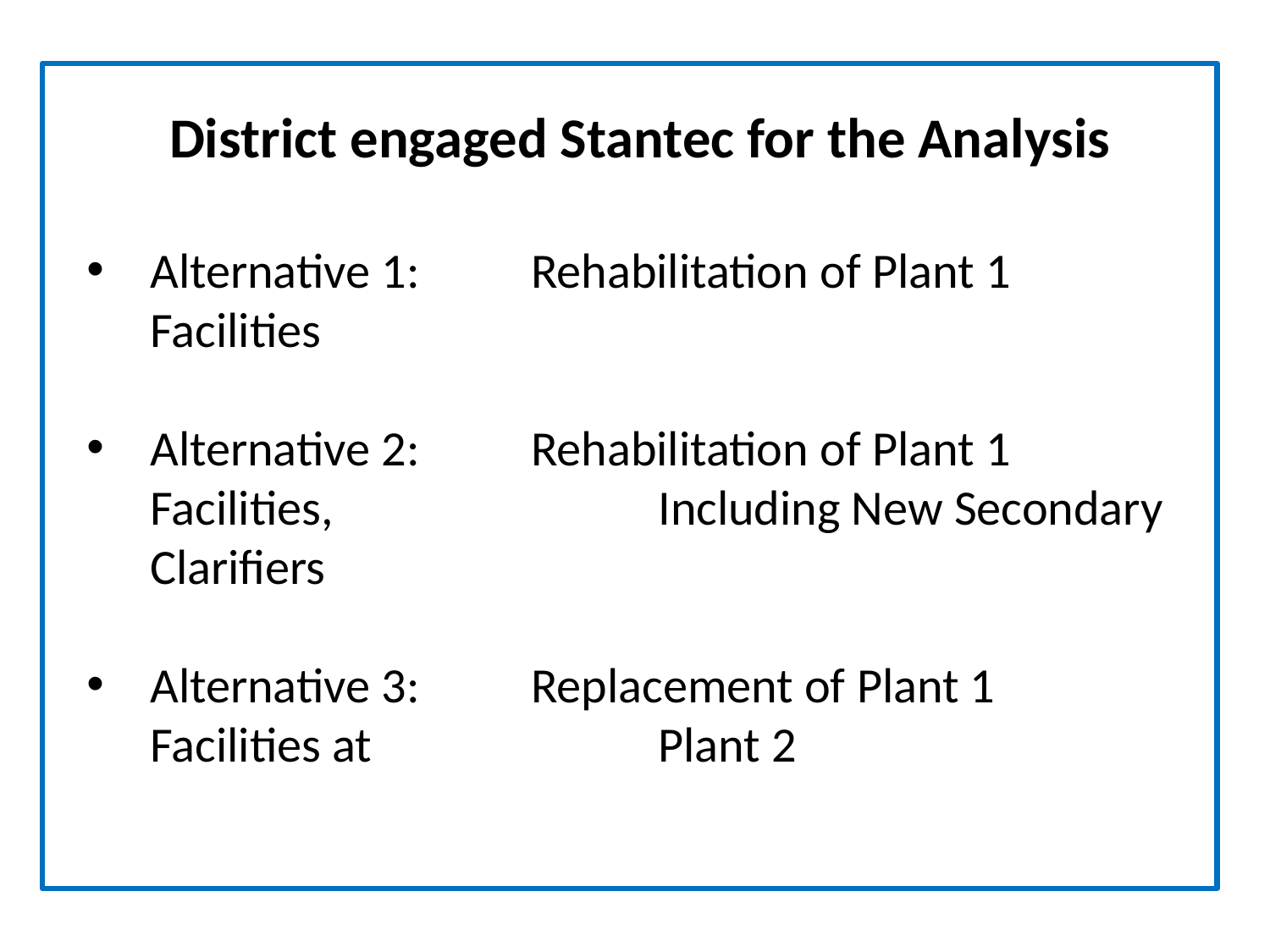

District engaged Stantec for the Analysis
Alternative 1:	Rehabilitation of Plant 1 Facilities

Alternative 2:	Rehabilitation of Plant 1 Facilities, 			Including New Secondary Clarifiers

Alternative 3:	Replacement of Plant 1 Facilities at 			Plant 2